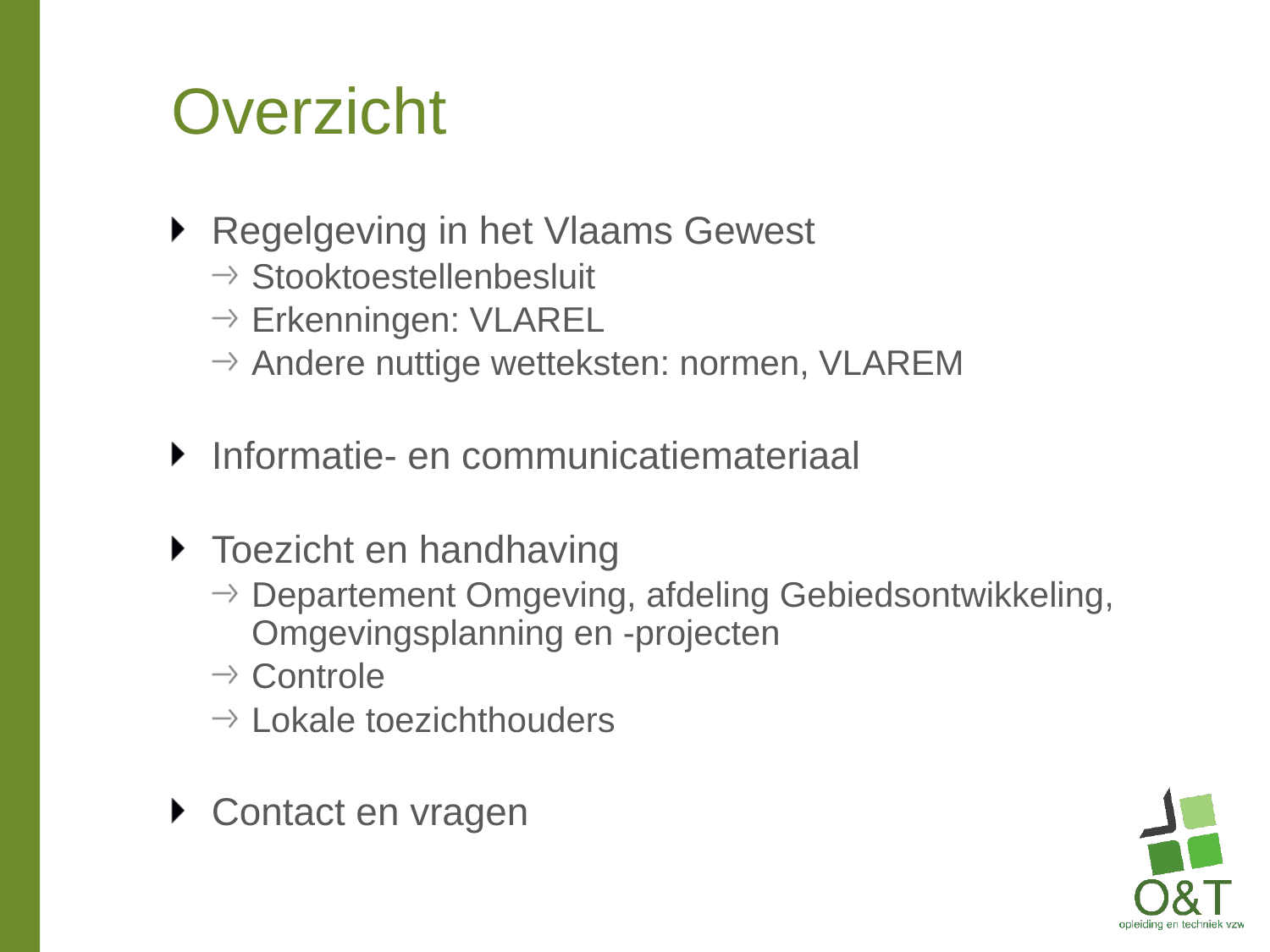

# Overzicht
Regelgeving in het Vlaams Gewest
Stooktoestellenbesluit
Erkenningen: VLAREL
Andere nuttige wetteksten: normen, VLAREM

Informatie- en communicatiemateriaal

Toezicht en handhaving
Departement Omgeving, afdeling Gebiedsontwikkeling, Omgevingsplanning en -projecten
Controle
Lokale toezichthouders

Contact en vragen